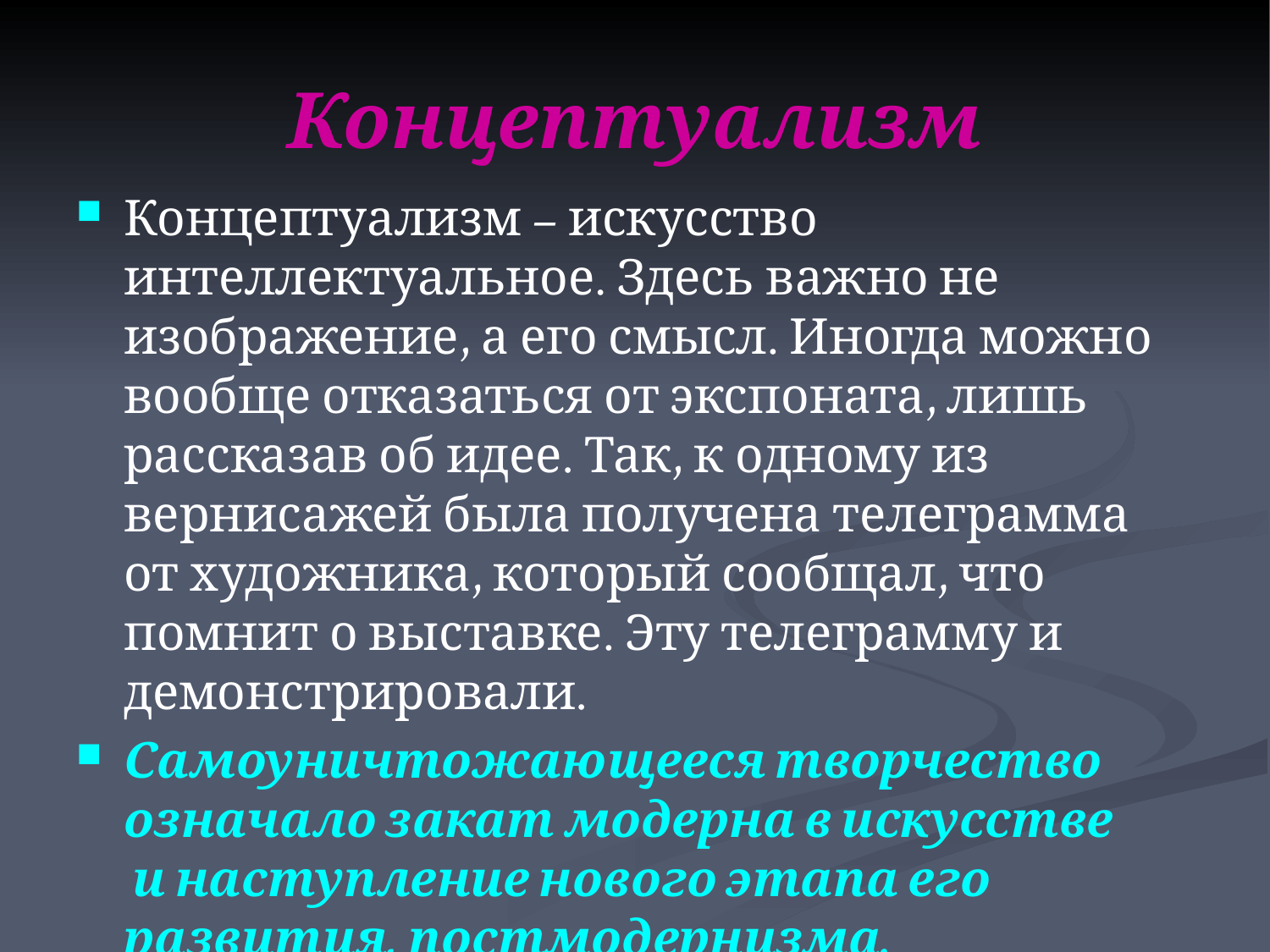

# Концептуализм
Концептуализм – искусство интеллектуальное. Здесь важно не изображение, а его смысл. Иногда можно вообще отказаться от экспоната, лишь рассказав об идее. Так, к одному из вернисажей была получена телеграмма от художника, который сообщал, что помнит о выставке. Эту телеграмму и демонстрировали.
Самоуничтожающееся творчество означало закат модерна в искусстве
 и наступление нового этапа его развития, постмодернизма.